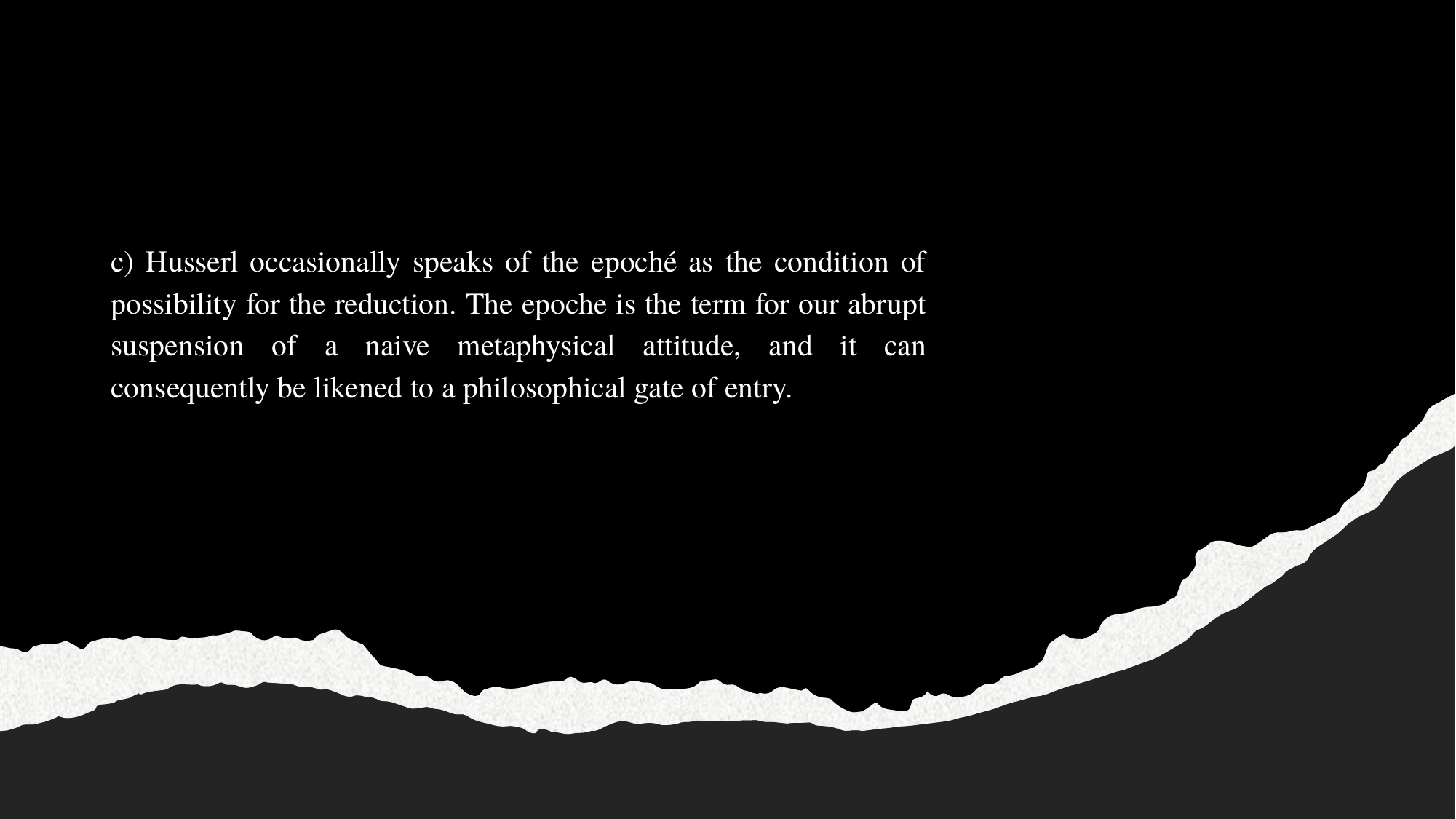

# c) Husserl occasionally speaks of the epoché as the condition of possibility for the reduction. The epoche is the term for our abrupt suspension of a naive metaphysical attitude, and it can consequently be likened to a philosophical gate of entry.